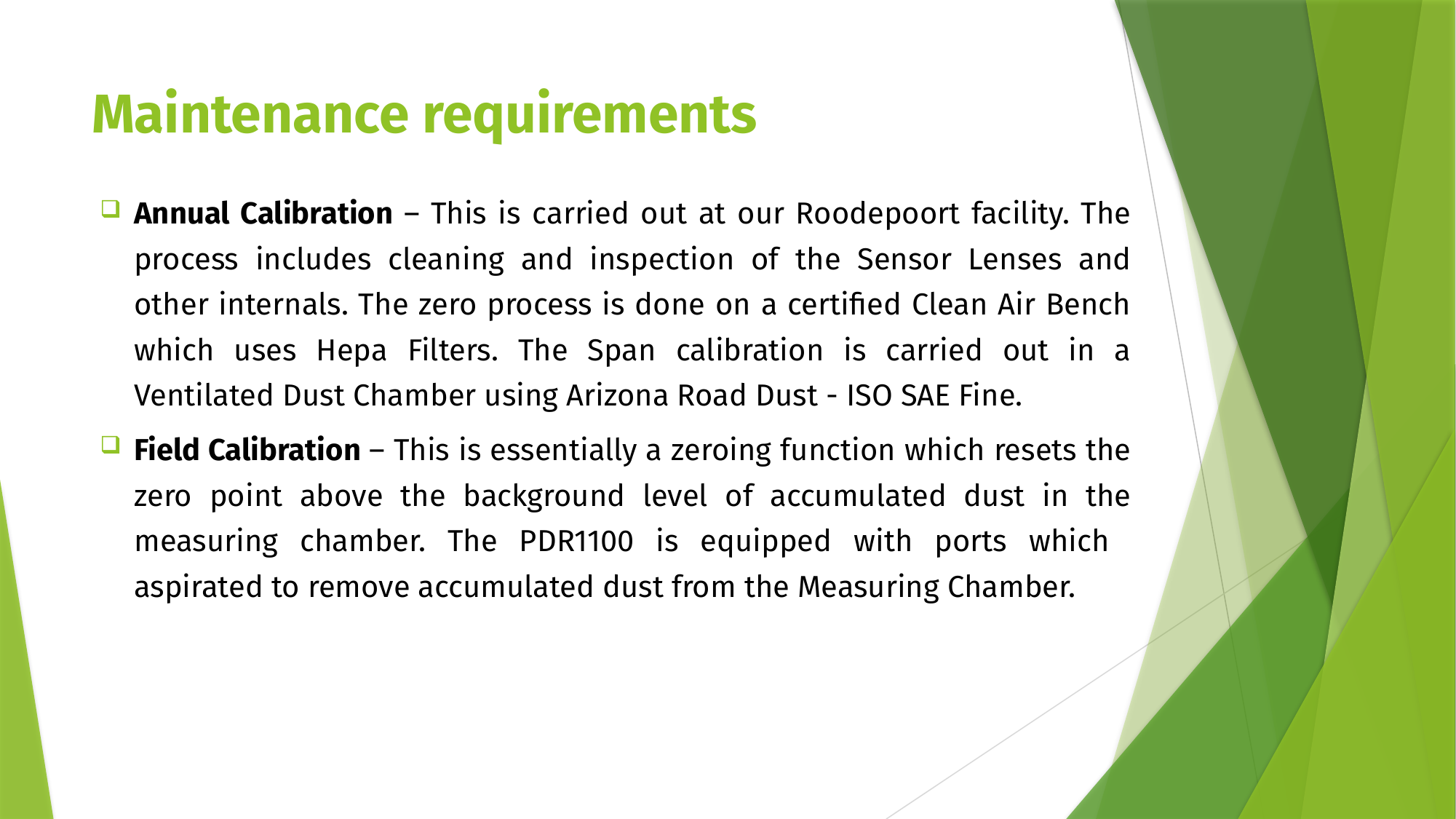

# Maintenance requirements
Annual Calibration – This is carried out at our Roodepoort facility. The process includes cleaning and inspection of the Sensor Lenses and other internals. The zero process is done on a certified Clean Air Bench which uses Hepa Filters. The Span calibration is carried out in a Ventilated Dust Chamber using Arizona Road Dust - ISO SAE Fine.
Field Calibration – This is essentially a zeroing function which resets the zero point above the background level of accumulated dust in the measuring chamber. The PDR1100 is equipped with ports which  aspirated to remove accumulated dust from the Measuring Chamber.